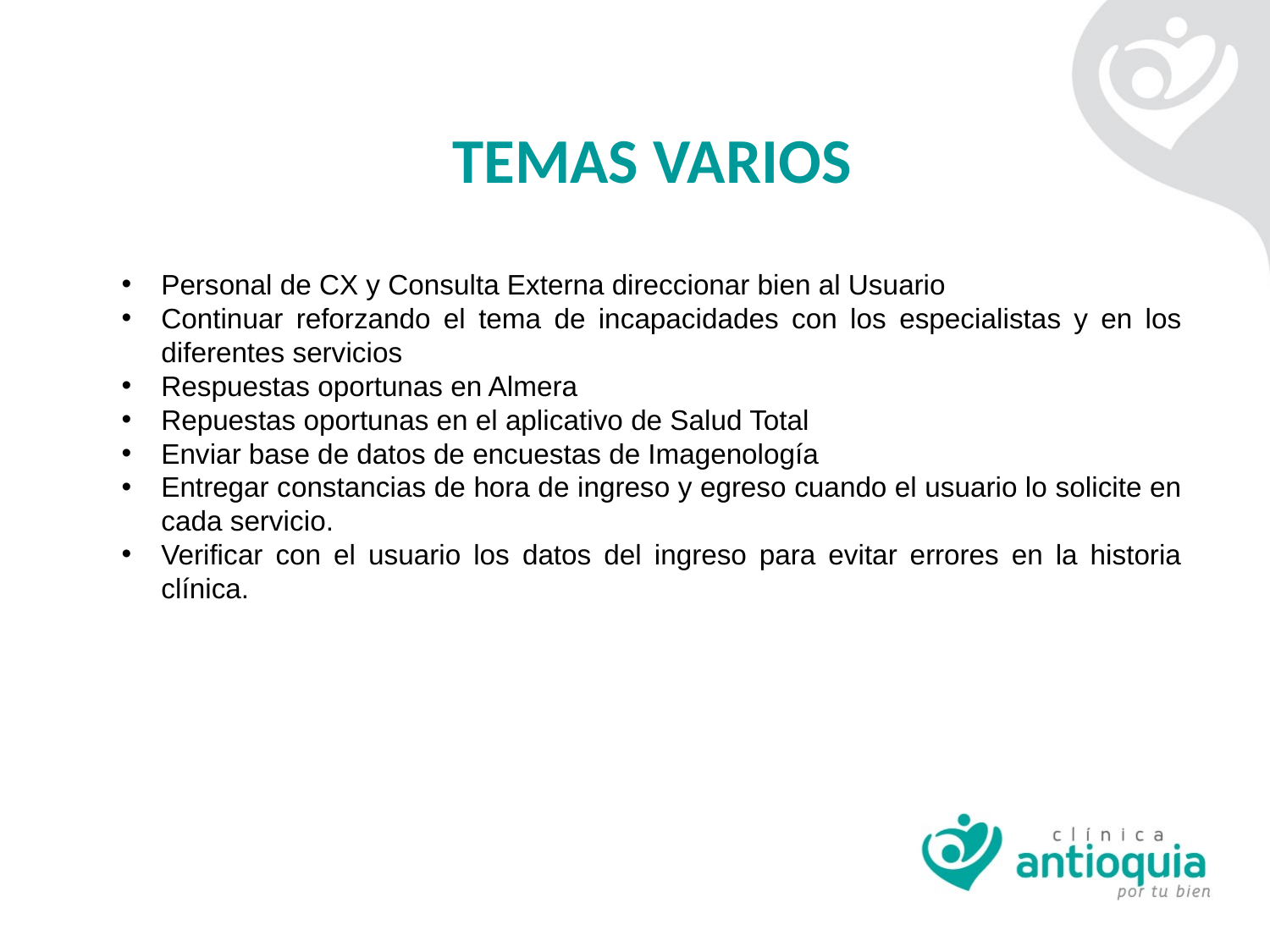

TEMAS VARIOS
Personal de CX y Consulta Externa direccionar bien al Usuario
Continuar reforzando el tema de incapacidades con los especialistas y en los diferentes servicios
Respuestas oportunas en Almera
Repuestas oportunas en el aplicativo de Salud Total
Enviar base de datos de encuestas de Imagenología
Entregar constancias de hora de ingreso y egreso cuando el usuario lo solicite en cada servicio.
Verificar con el usuario los datos del ingreso para evitar errores en la historia clínica.